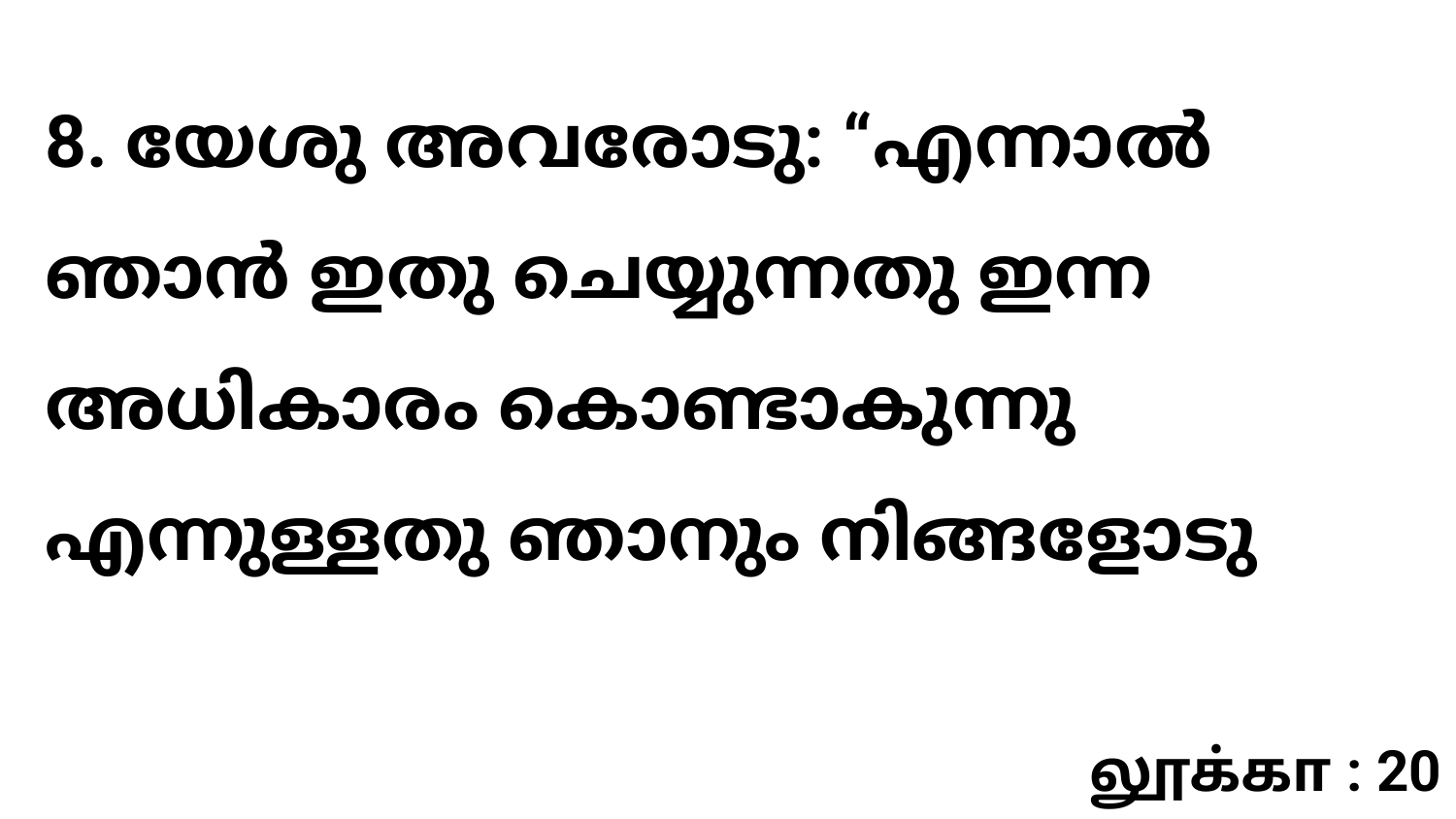

8. യേശു അവരോടു: “എന്നാൽ ഞാൻ ഇതു ചെയ്യുന്നതു ഇന്ന അധികാരം കൊണ്ടാകുന്നു എന്നുള്ളതു ഞാനും നിങ്ങളോടു
லூக்கா : 20